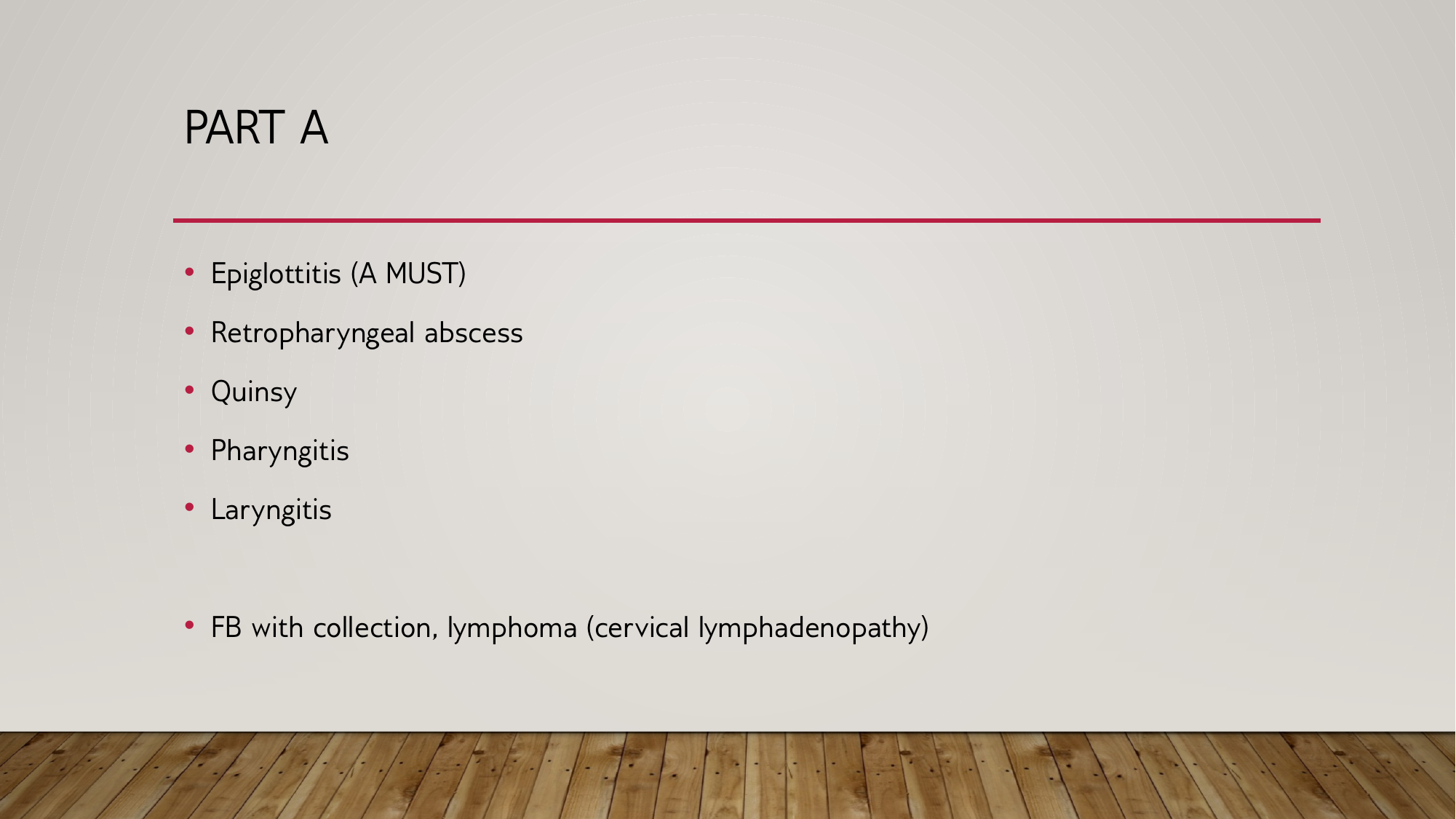

# Part A
Epiglottitis (A MUST)
Retropharyngeal abscess
Quinsy
Pharyngitis
Laryngitis

FB with collection, lymphoma (cervical lymphadenopathy)